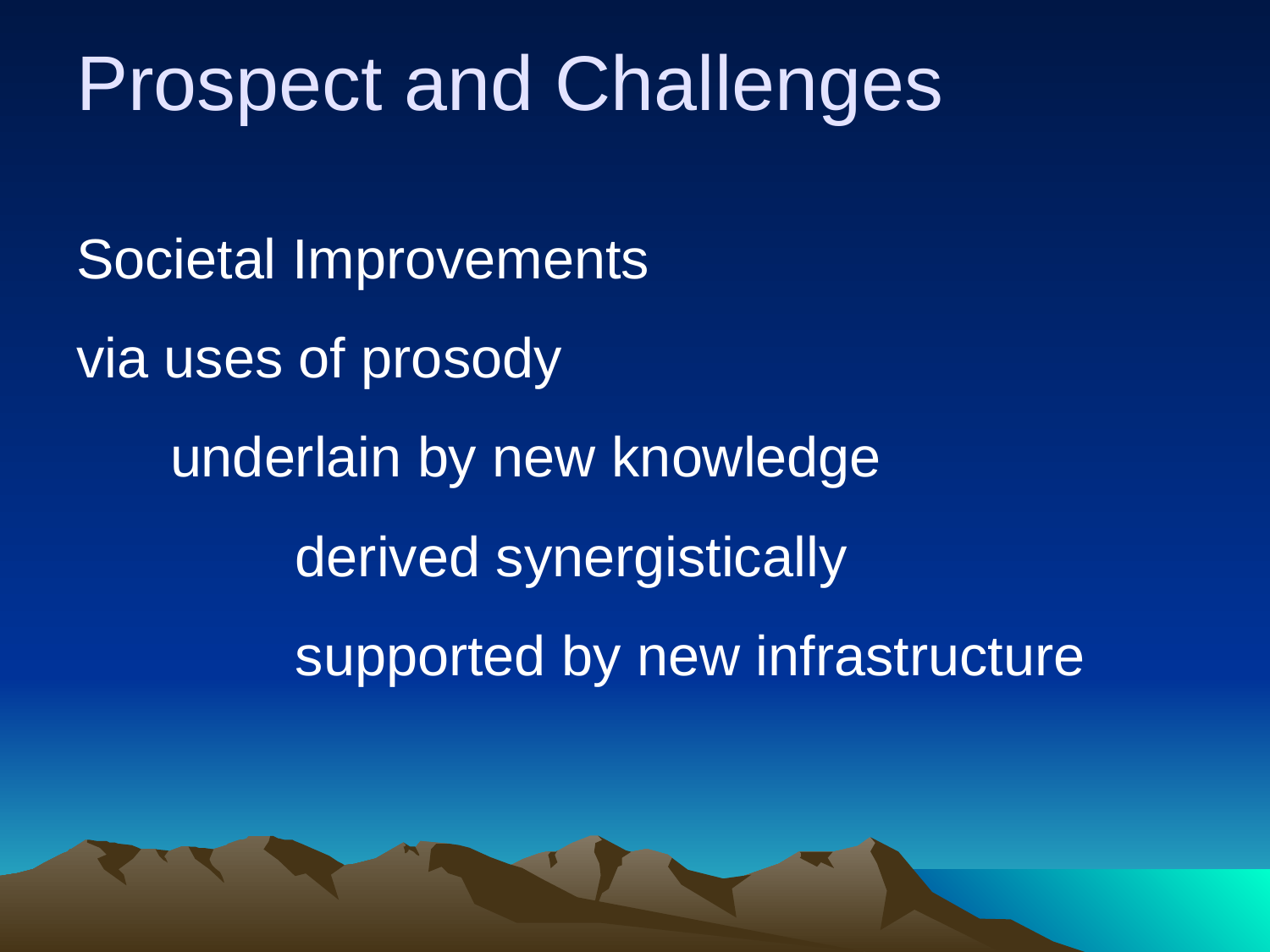

# Prospect and Challenges
Societal Improvements
via uses of prosody
      underlain by new knowledge
              derived synergistically
              supported by new infrastructure